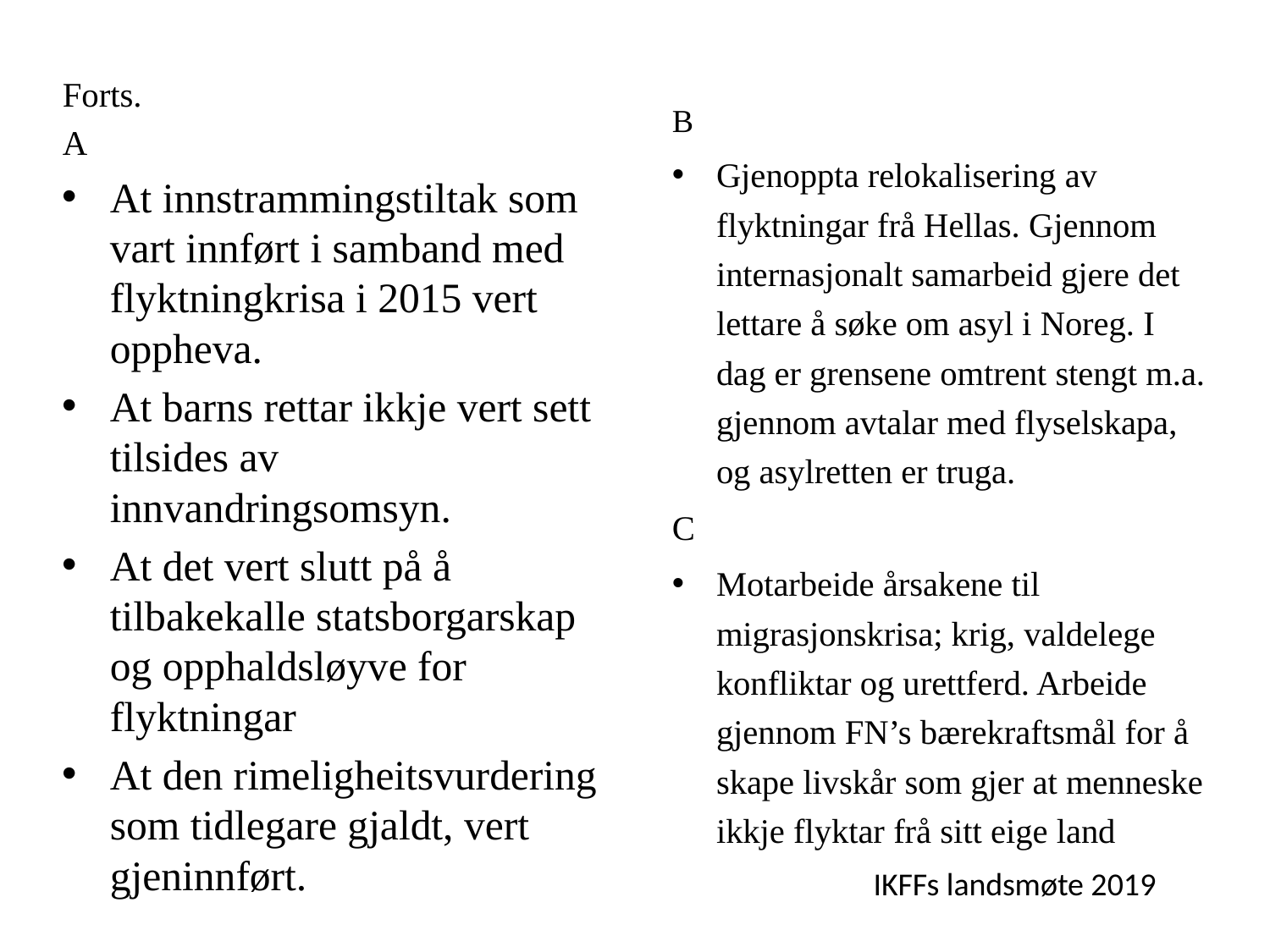

#
Forts.
A
At innstrammingstiltak som vart innført i samband med flyktningkrisa i 2015 vert oppheva.
At barns rettar ikkje vert sett tilsides av innvandringsomsyn.
At det vert slutt på å tilbakekalle statsborgarskap og opphaldsløyve for flyktningar
At den rimeligheitsvurdering som tidlegare gjaldt, vert gjeninnført.

B
Gjenoppta relokalisering av flyktningar frå Hellas. Gjennom internasjonalt samarbeid gjere det lettare å søke om asyl i Noreg. I dag er grensene omtrent stengt m.a. gjennom avtalar med flyselskapa, og asylretten er truga.
C
Motarbeide årsakene til migrasjonskrisa; krig, valdelege konfliktar og urettferd. Arbeide gjennom FN’s bærekraftsmål for å skape livskår som gjer at menneske ikkje flyktar frå sitt eige land
                            IKFFs landsmøte 2019